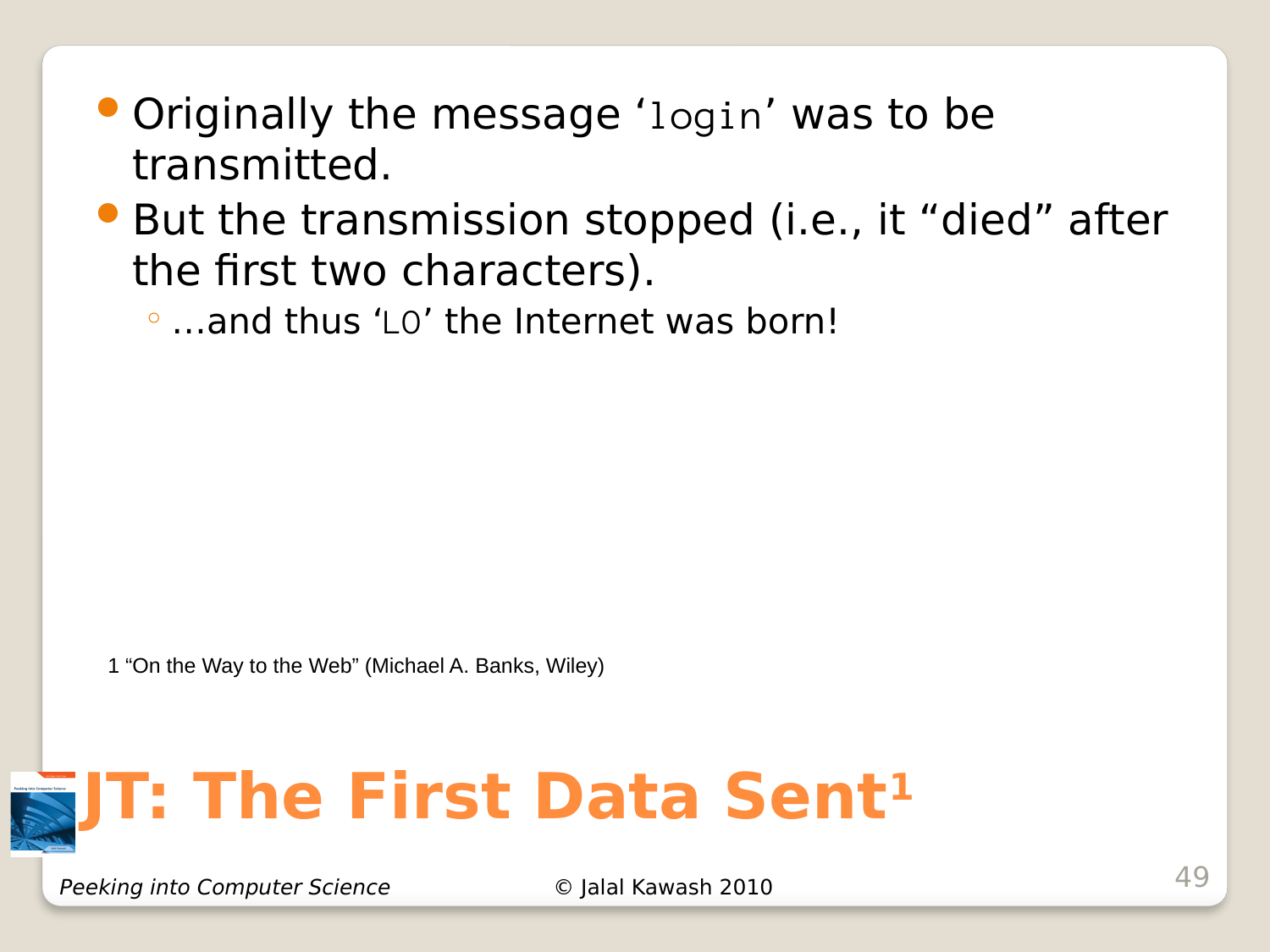

Originally the message ‘login’ was to be transmitted.
But the transmission stopped (i.e., it “died” after the first two characters).
…and thus ‘LO’ the Internet was born!

1 “On the Way to the Web” (Michael A. Banks, Wiley)
# JT: The First Data Sent1
49